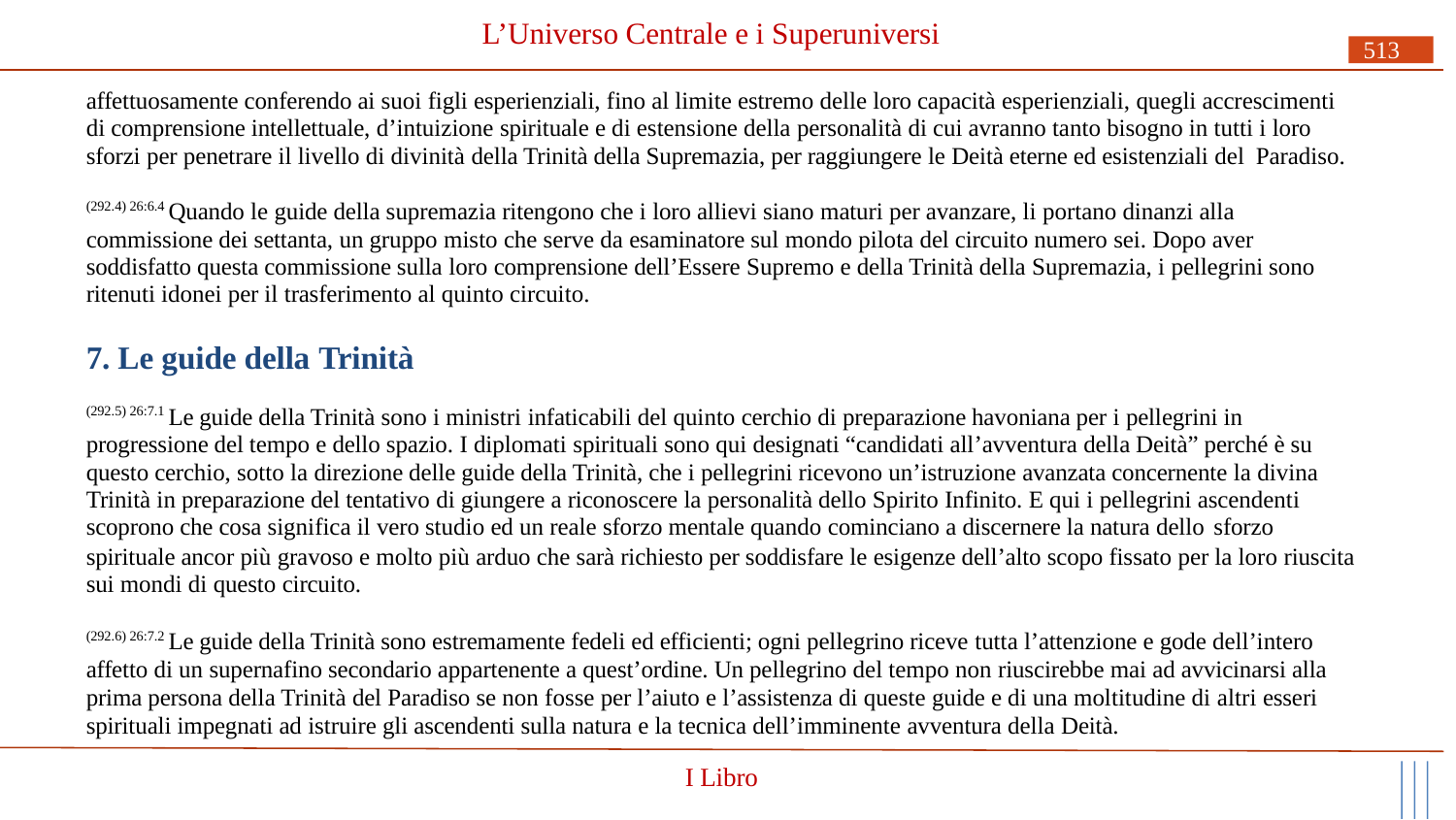

# L’Universo Centrale e i Superuniversi
513

affettuosamente conferendo ai suoi figli esperienziali, fino al limite estremo delle loro capacità esperienziali, quegli accrescimenti  di comprensione intellettuale, d’intuizione spirituale e di estensione della personalità di cui avranno tanto bisogno in tutti i loro  sforzi per penetrare il livello di divinità della Trinità della Supremazia, per raggiungere le Deità eterne ed esistenziali del Paradiso.

(292.4) 26:6.4 Quando le guide della supremazia ritengono che i loro allievi siano maturi per avanzare, li portano dinanzi alla  commissione dei settanta, un gruppo misto che serve da esaminatore sul mondo pilota del circuito numero sei. Dopo aver  soddisfatto questa commissione sulla loro comprensione dell’Essere Supremo e della Trinità della Supremazia, i pellegrini sono  ritenuti idonei per il trasferimento al quinto circuito.

7. Le guide della Trinità
(292.5) 26:7.1 Le guide della Trinità sono i ministri infaticabili del quinto cerchio di preparazione havoniana per i pellegrini in  progressione del tempo e dello spazio. I diplomati spirituali sono qui designati “candidati all’avventura della Deità” perché è su  questo cerchio, sotto la direzione delle guide della Trinità, che i pellegrini ricevono un’istruzione avanzata concernente la divina  Trinità in preparazione del tentativo di giungere a riconoscere la personalità dello Spirito Infinito. E qui i pellegrini ascendenti  scoprono che cosa significa il vero studio ed un reale sforzo mentale quando cominciano a discernere la natura dello sforzo
spirituale ancor più gravoso e molto più arduo che sarà richiesto per soddisfare le esigenze dell’alto scopo fissato per la loro riuscita  sui mondi di questo circuito.

(292.6) 26:7.2 Le guide della Trinità sono estremamente fedeli ed efficienti; ogni pellegrino riceve tutta l’attenzione e gode dell’intero  affetto di un supernafino secondario appartenente a quest’ordine. Un pellegrino del tempo non riuscirebbe mai ad avvicinarsi alla  prima persona della Trinità del Paradiso se non fosse per l’aiuto e l’assistenza di queste guide e di una moltitudine di altri esseri  spirituali impegnati ad istruire gli ascendenti sulla natura e la tecnica dell’imminente avventura della Deità.

I Libro